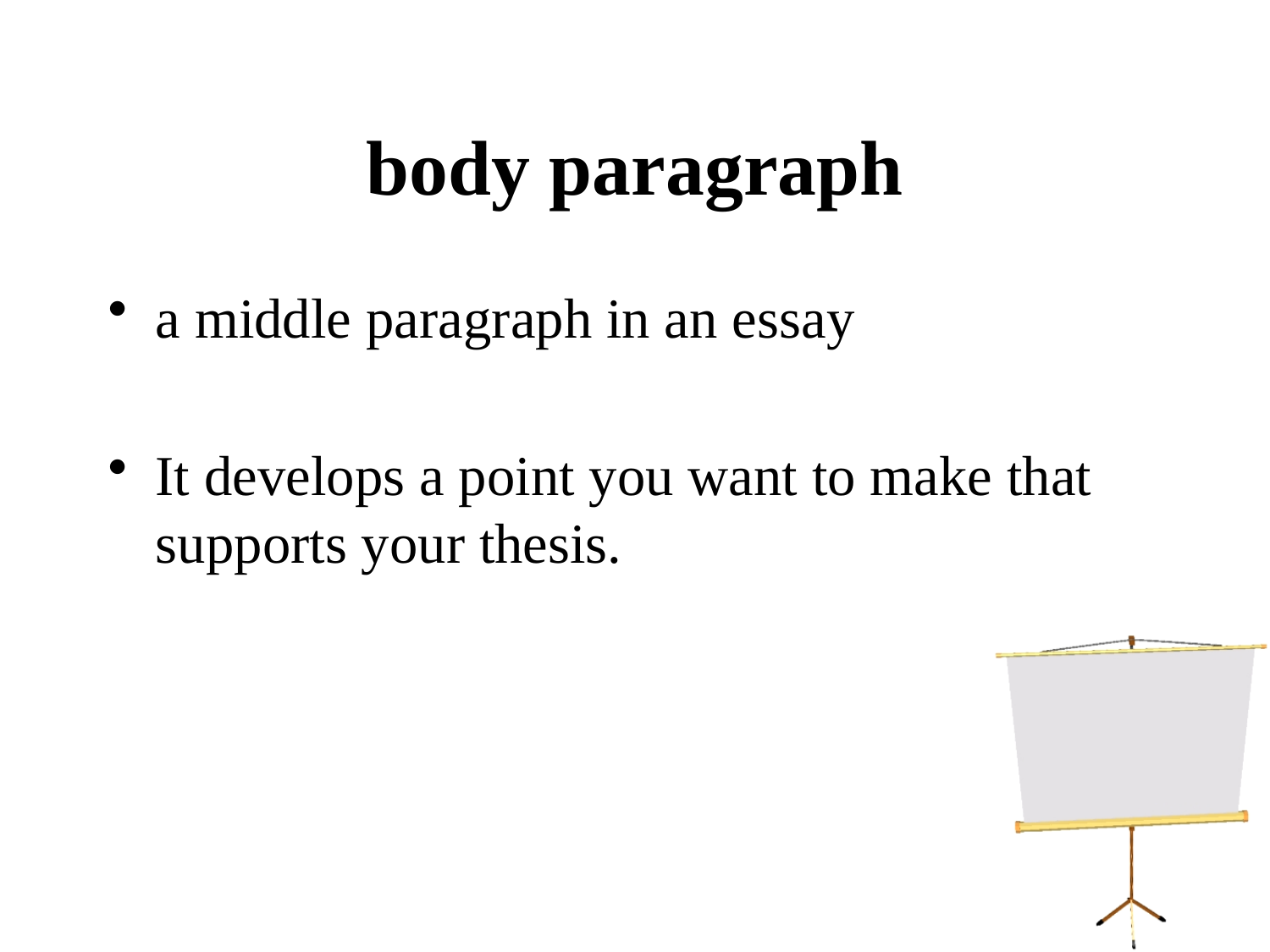

# body paragraph
a middle paragraph in an essay

It develops a point you want to make that supports your thesis.